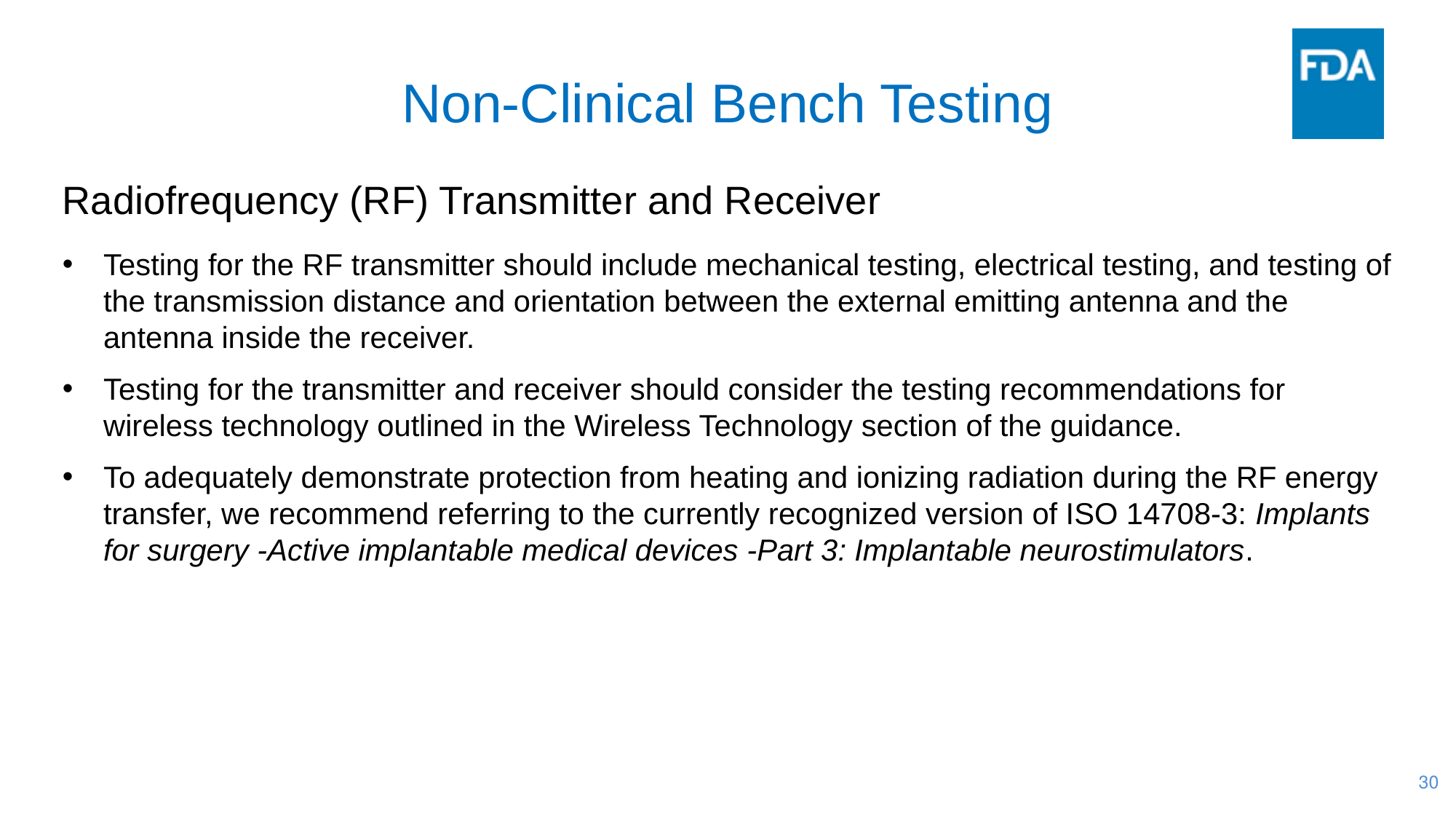

# Non-Clinical Bench Testing
Radiofrequency (RF) Transmitter and Receiver

Testing for the RF transmitter should include mechanical testing, electrical testing, and testing of the transmission distance and orientation between the external emitting antenna and the antenna inside the receiver.
Testing for the transmitter and receiver should consider the testing recommendations for wireless technology outlined in the Wireless Technology section of the guidance.
To adequately demonstrate protection from heating and ionizing radiation during the RF energy transfer, we recommend referring to the currently recognized version of ISO 14708-3: Implants for surgery -Active implantable medical devices -Part 3: Implantable neurostimulators.